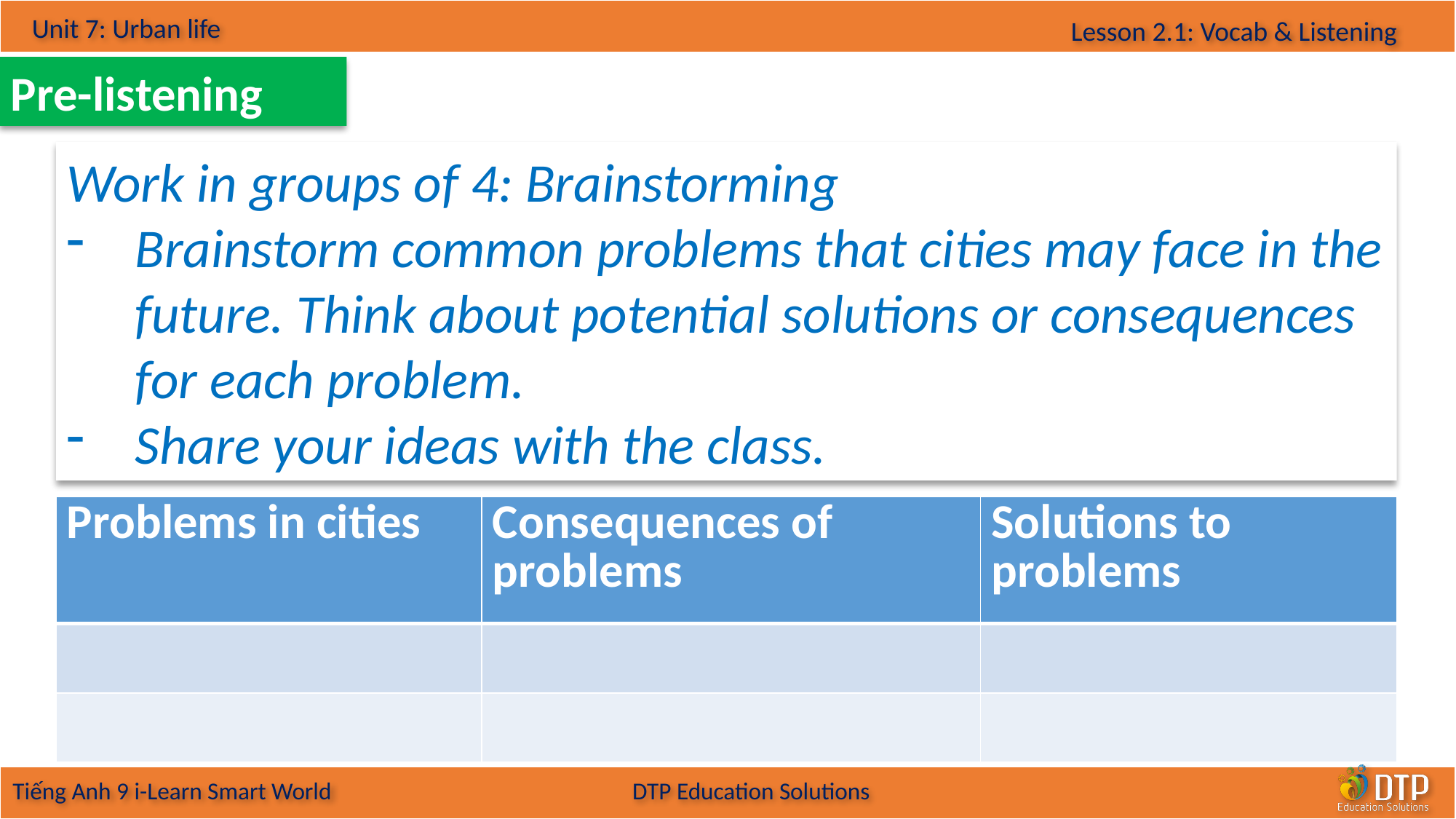

Pre-listening
Work in groups of 4: Brainstorming
Brainstorm common problems that cities may face in the future. Think about potential solutions or consequences for each problem.
Share your ideas with the class.
| Problems in cities | Consequences of problems | Solutions to problems |
| --- | --- | --- |
|  |  |  |
|  |  |  |